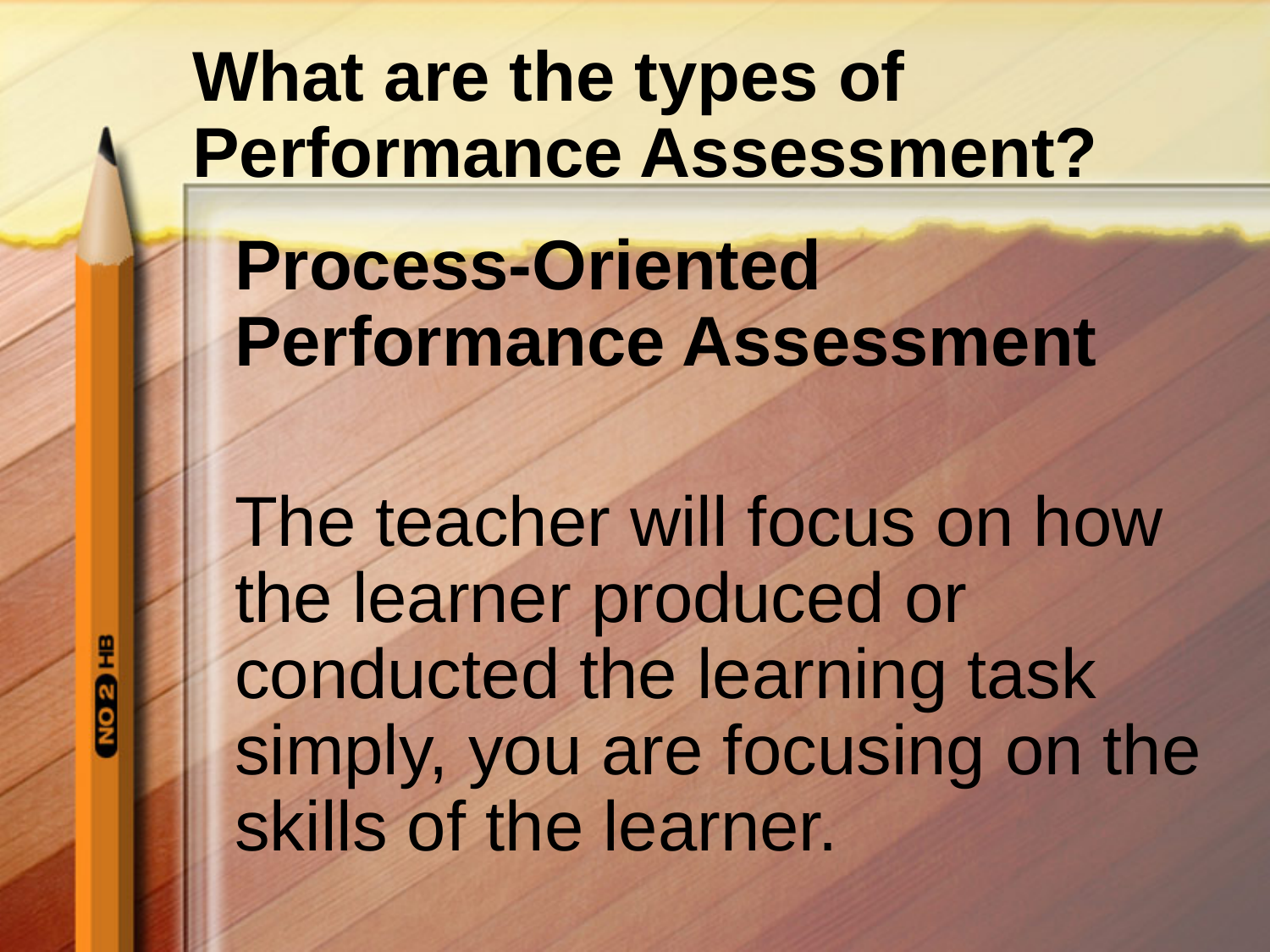

# What are the types of Performance Assessment?
Process-Oriented Performance Assessment

The teacher will focus on how the learner produced or conducted the learning task simply, you are focusing on the skills of the learner.